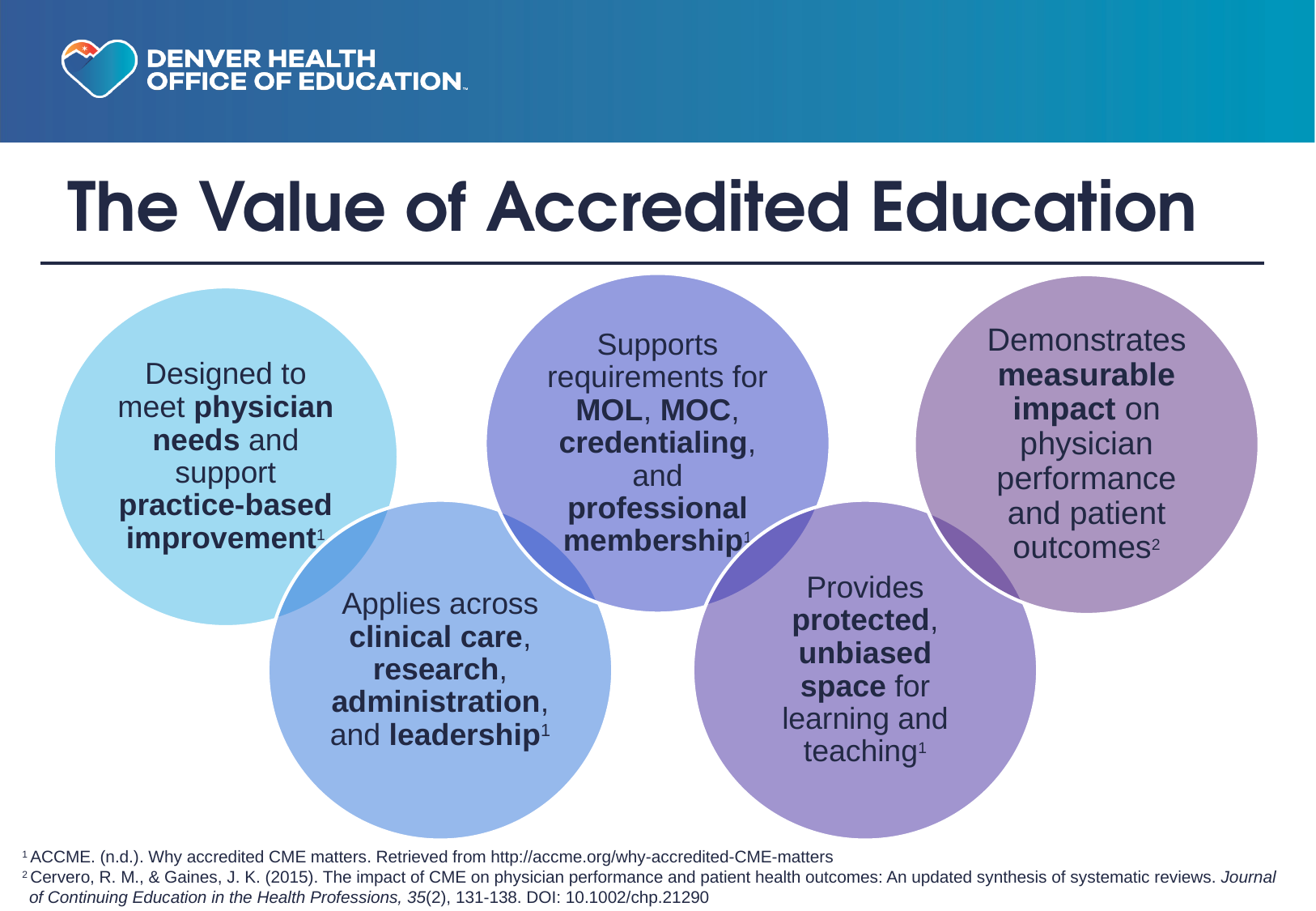

# The Value of Accredited Education
Designed to meet physician needs and support practice-based improvement1
Applies across clinical care, research, administration, and leadership1
Supports requirements for MOL, MOC, credentialing, and professional membership1
Provides protected, unbiased space for learning and teaching1
Demonstrates measurable impact on physician performance and patient outcomes2
1 ACCME. (n.d.). Why accredited CME matters. Retrieved from http://accme.org/why-accredited-CME-matters
2 Cervero, R. M., & Gaines, J. K. (2015). The impact of CME on physician performance and patient health outcomes: An updated synthesis of systematic reviews. Journal of Continuing Education in the Health Professions, 35(2), 131-138. DOI: 10.1002/chp.21290